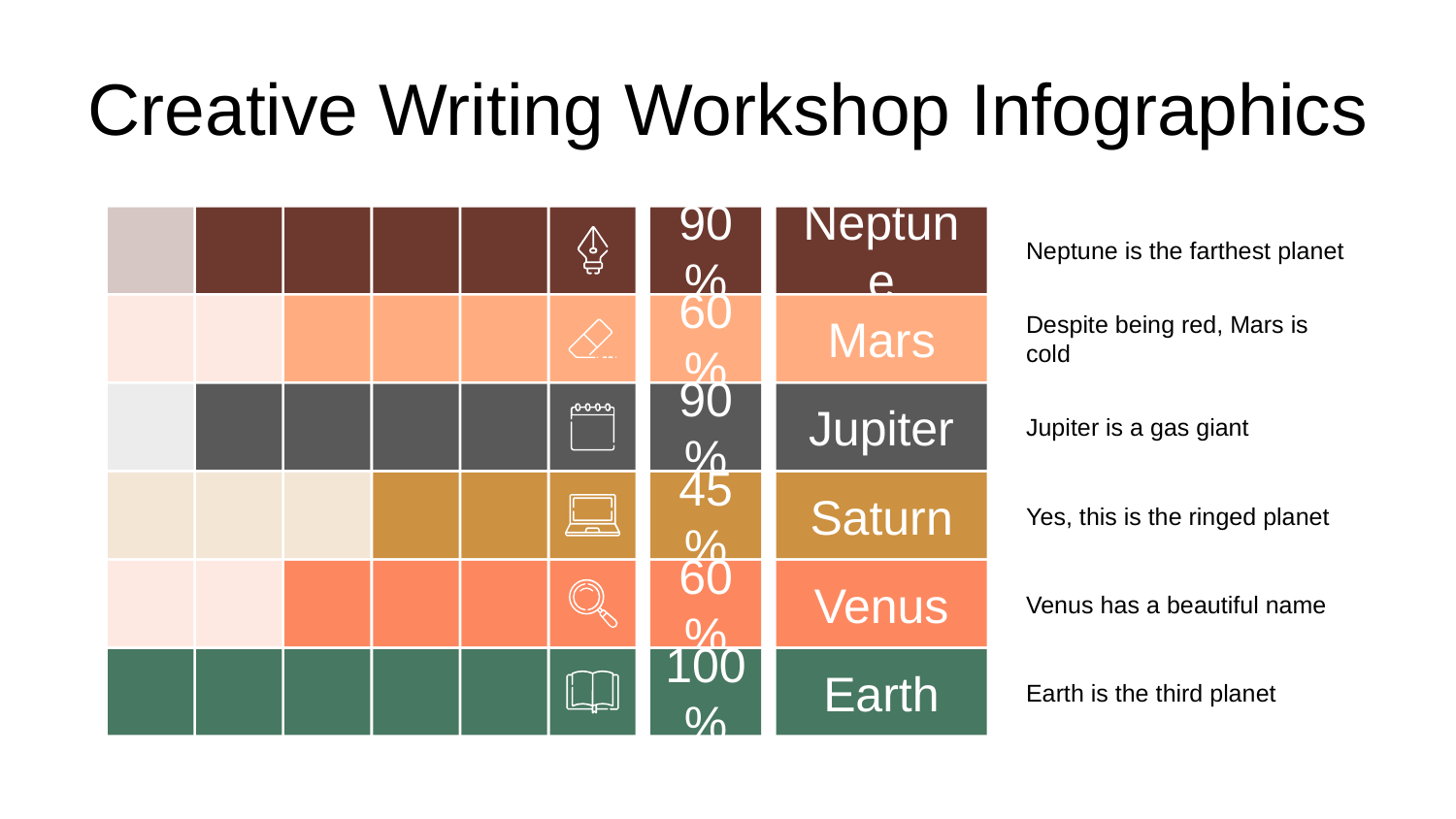

# Creative Writing Workshop Infographics

90%
Neptune
Neptune is the farthest planet

Mars

60%
Despite being red, Mars is cold

Jupiter

90%
Jupiter is a gas giant

Saturn

45%
Yes, this is the ringed planet

Venus
60%
Venus has a beautiful name

100%
Earth
Earth is the third planet